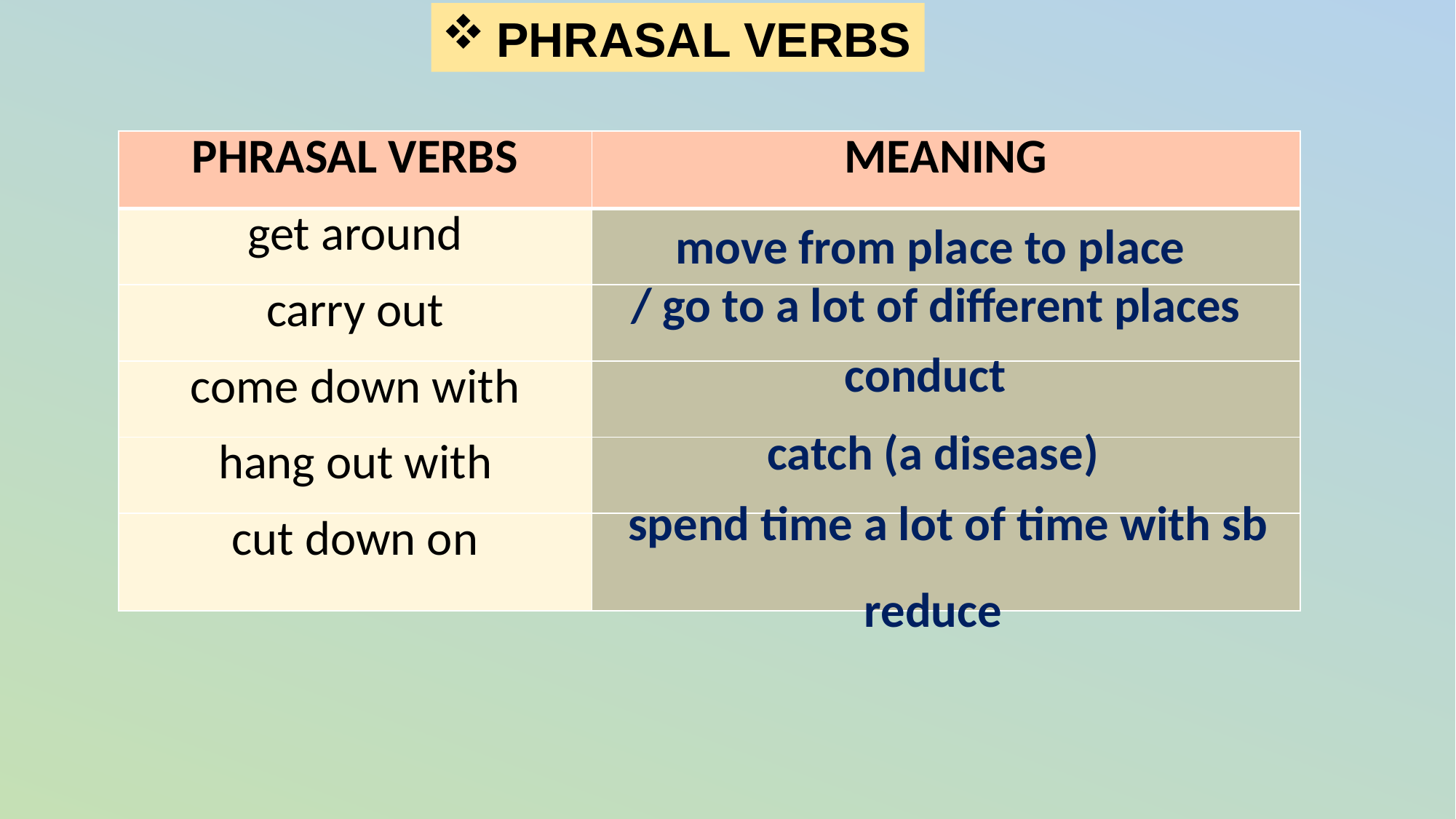

PHRASAL VERBS
| PHRASAL VERBS | MEANING |
| --- | --- |
| get around |  |
| carry out |  |
| come down with |  |
| hang out with |  |
| cut down on |  |
move from place to place
/ go to a lot of different places

conduct
catch (a disease)
spend time a lot of time with sb
reduce